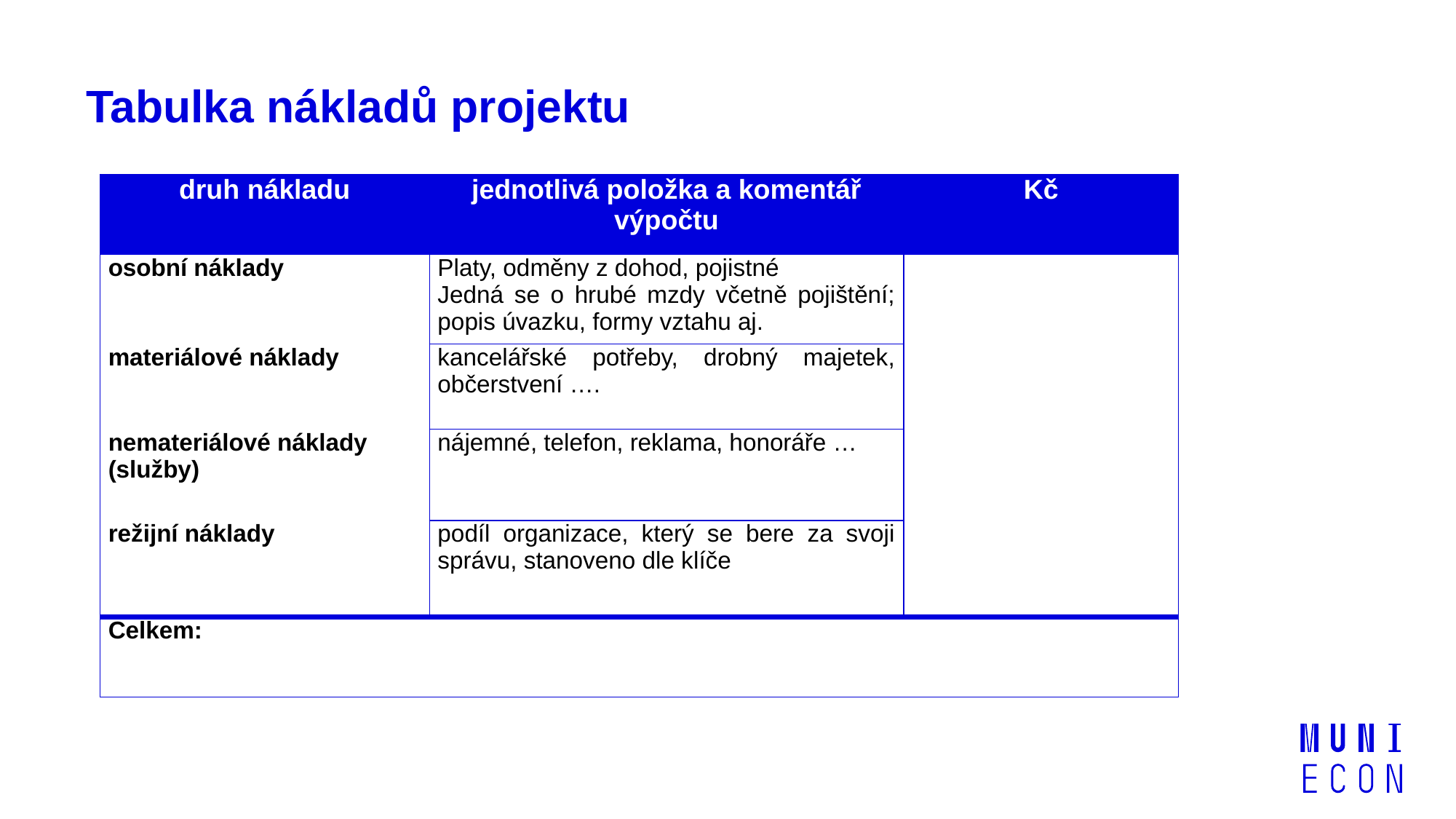

# Tabulka nákladů projektu
| druh nákladu | jednotlivá položka a komentář výpočtu | Kč |
| --- | --- | --- |
| osobní náklady | Platy, odměny z dohod, pojistné Jedná se o hrubé mzdy včetně pojištění; popis úvazku, formy vztahu aj. |  |
| materiálové náklady | kancelářské potřeby, drobný majetek, občerstvení …. |  |
| nemateriálové náklady (služby) | nájemné, telefon, reklama, honoráře … |  |
| režijní náklady | podíl organizace, který se bere za svoji správu, stanoveno dle klíče |  |
| Celkem: |  |  |